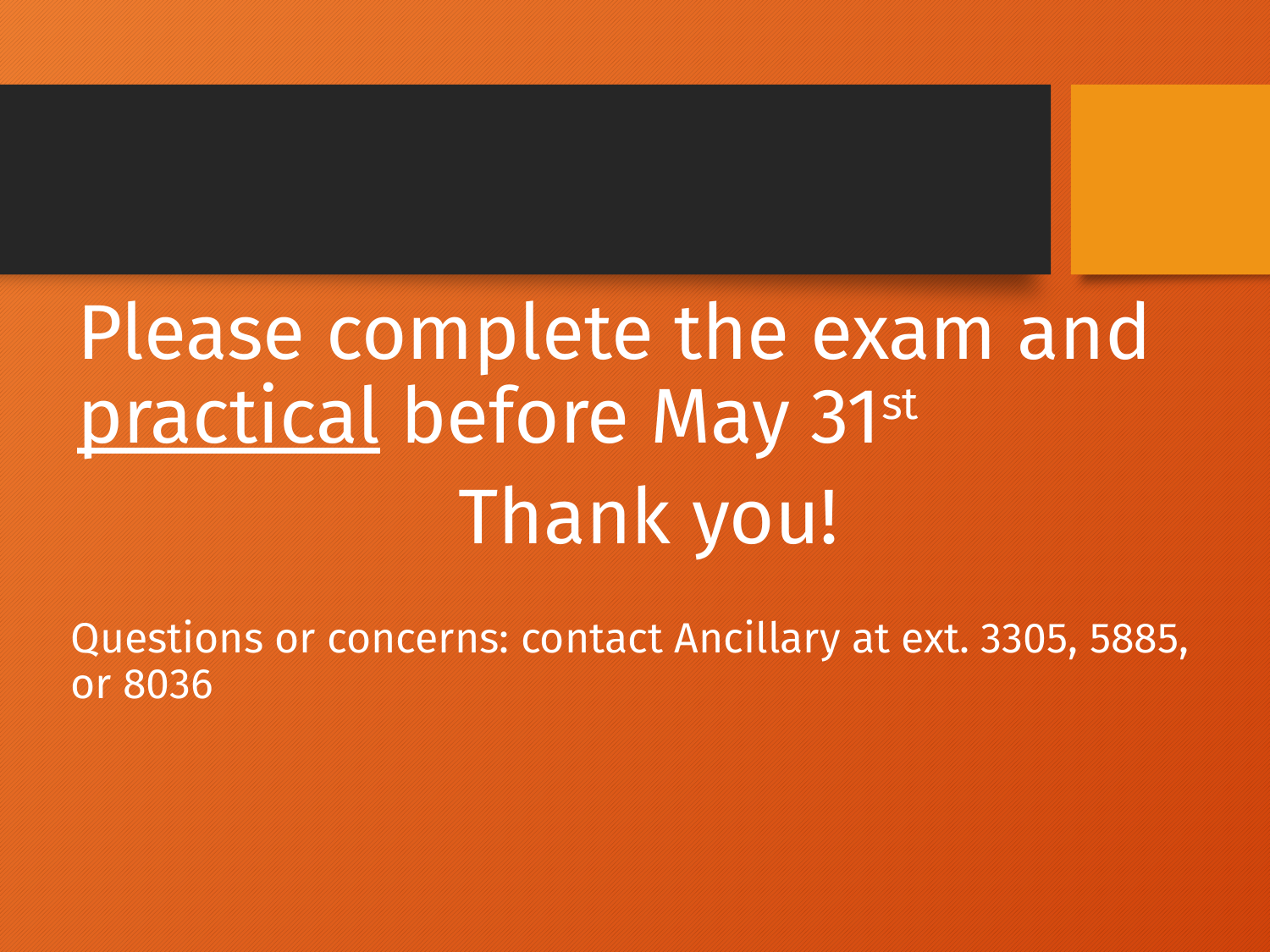

Please complete the exam and practical before May 31st
  			Thank you!

Questions or concerns: contact Ancillary at ext. 3305, 5885, or 8036